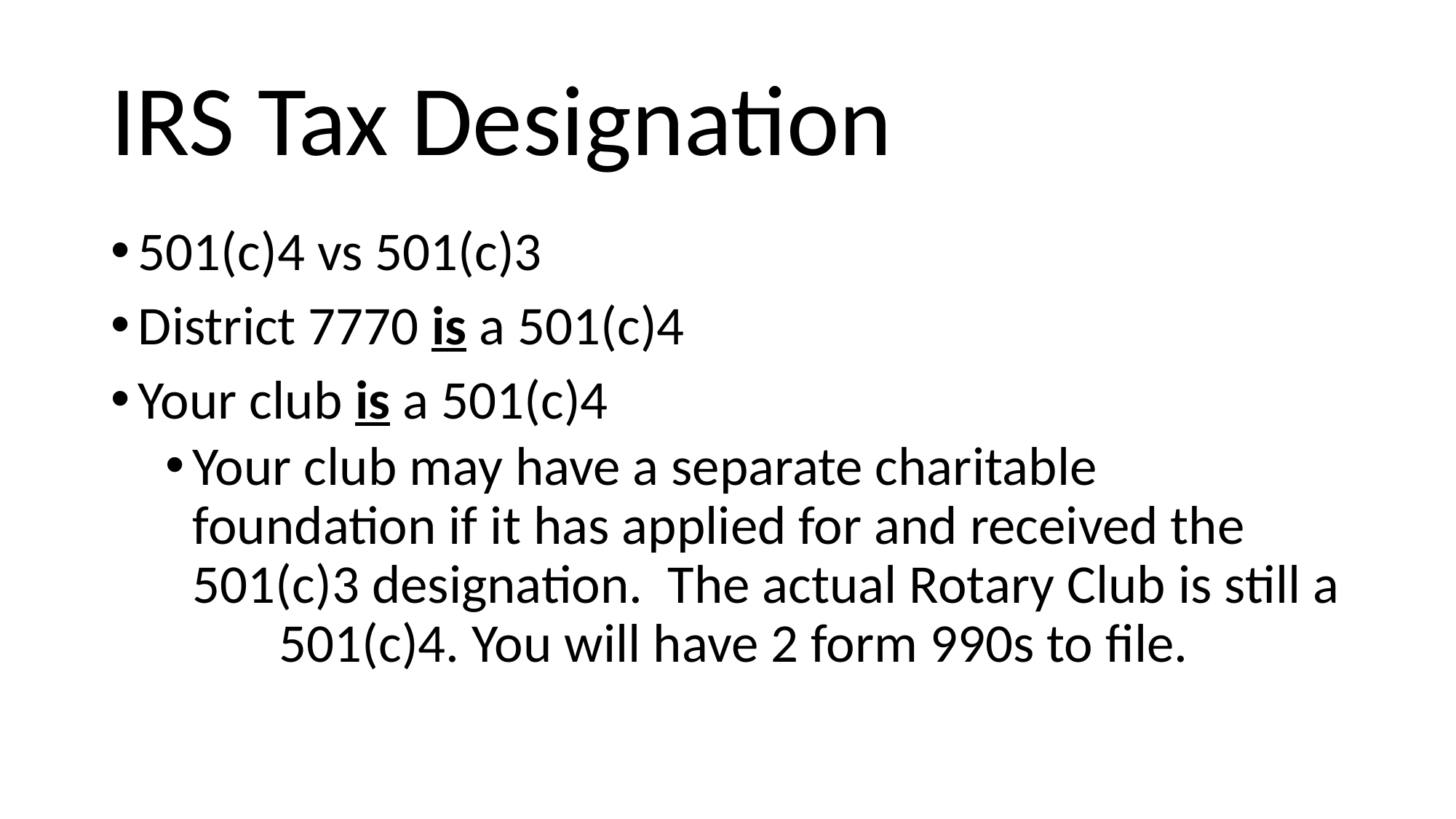

# IRS Tax Designation
501(c)4 vs 501(c)3
District 7770 is a 501(c)4
Your club is a 501(c)4
Your club may have a separate charitable foundation if it has applied for and received the 501(c)3 designation.  The actual Rotary Club is still a        501(c)4. You will have 2 form 990s to file.